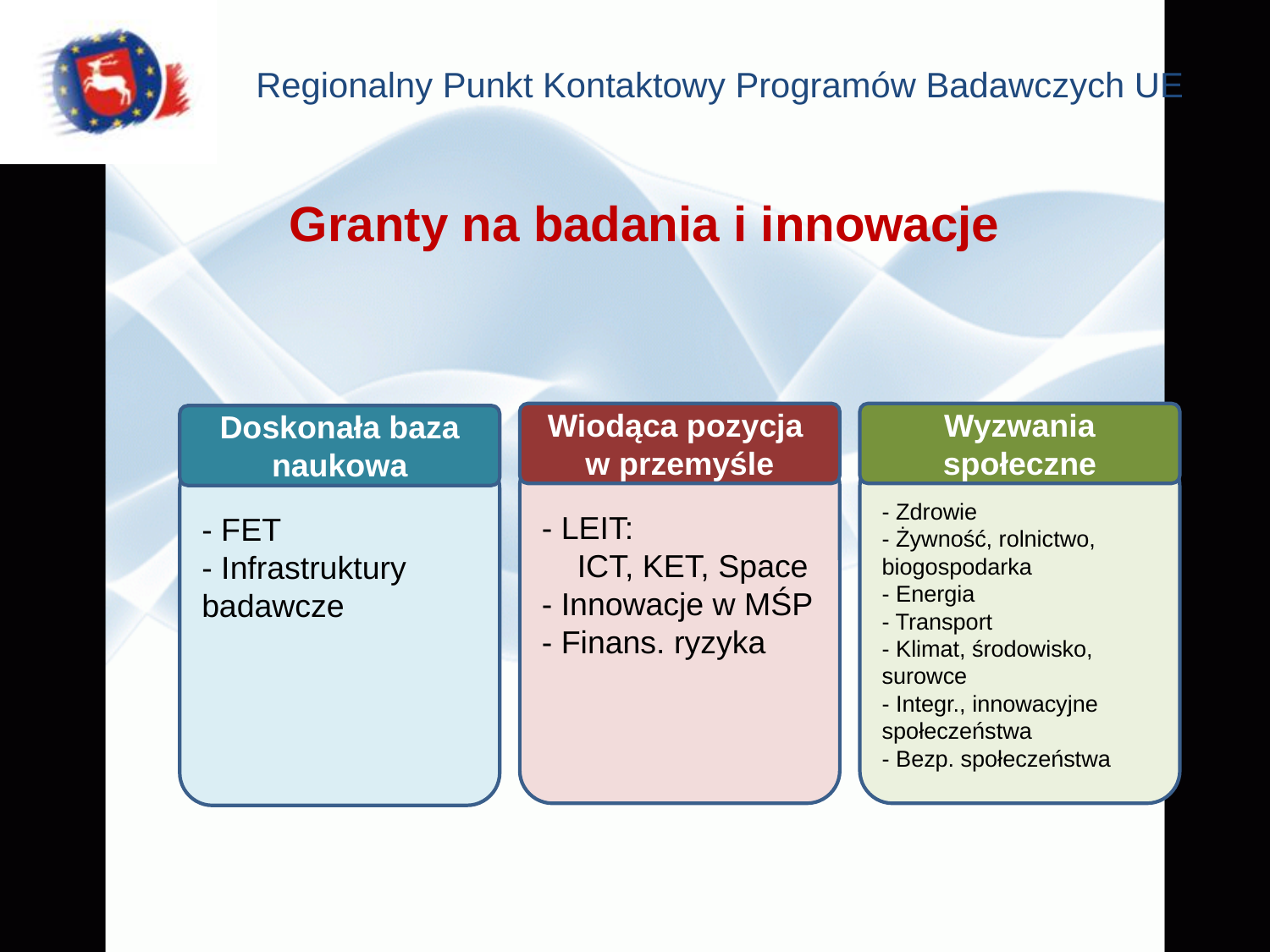

Granty na badania i innowacje
Wiodąca pozycja
w przemyśle
Wyzwania społeczne
Doskonała baza naukowa

- LEIT:
    ICT, KET, Space
- Innowacje w MŚP
- Finans. ryzyka

- Zdrowie
- Żywność, rolnictwo, biogospodarka
- Energia
- Transport
- Klimat, środowisko, surowce
- Integr., innowacyjne społeczeństwa
- Bezp. społeczeństwa

- FET
- Infrastruktury badawcze